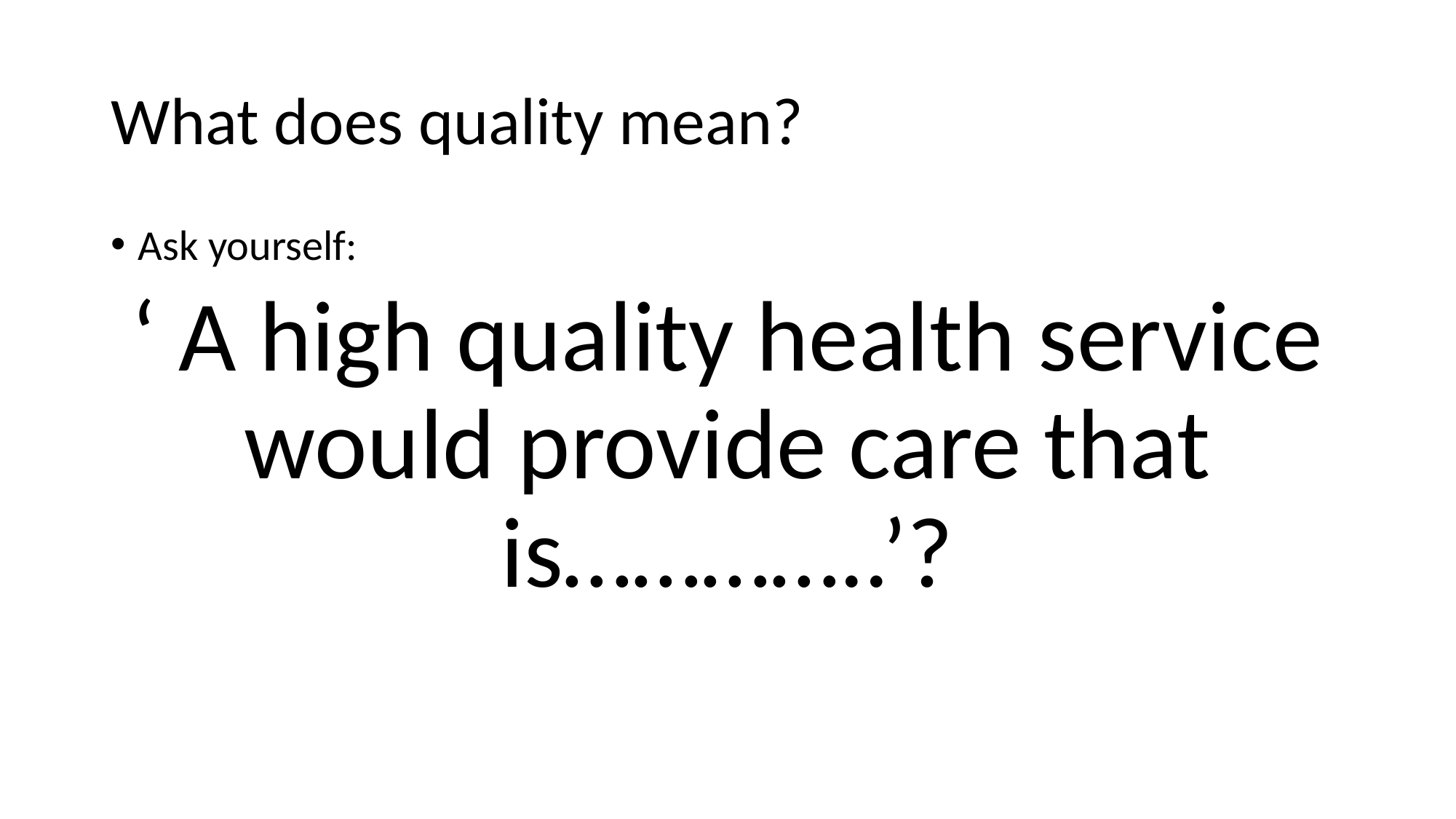

# What does quality mean?
Ask yourself:
‘ A high quality health service would provide care that is…………..’?